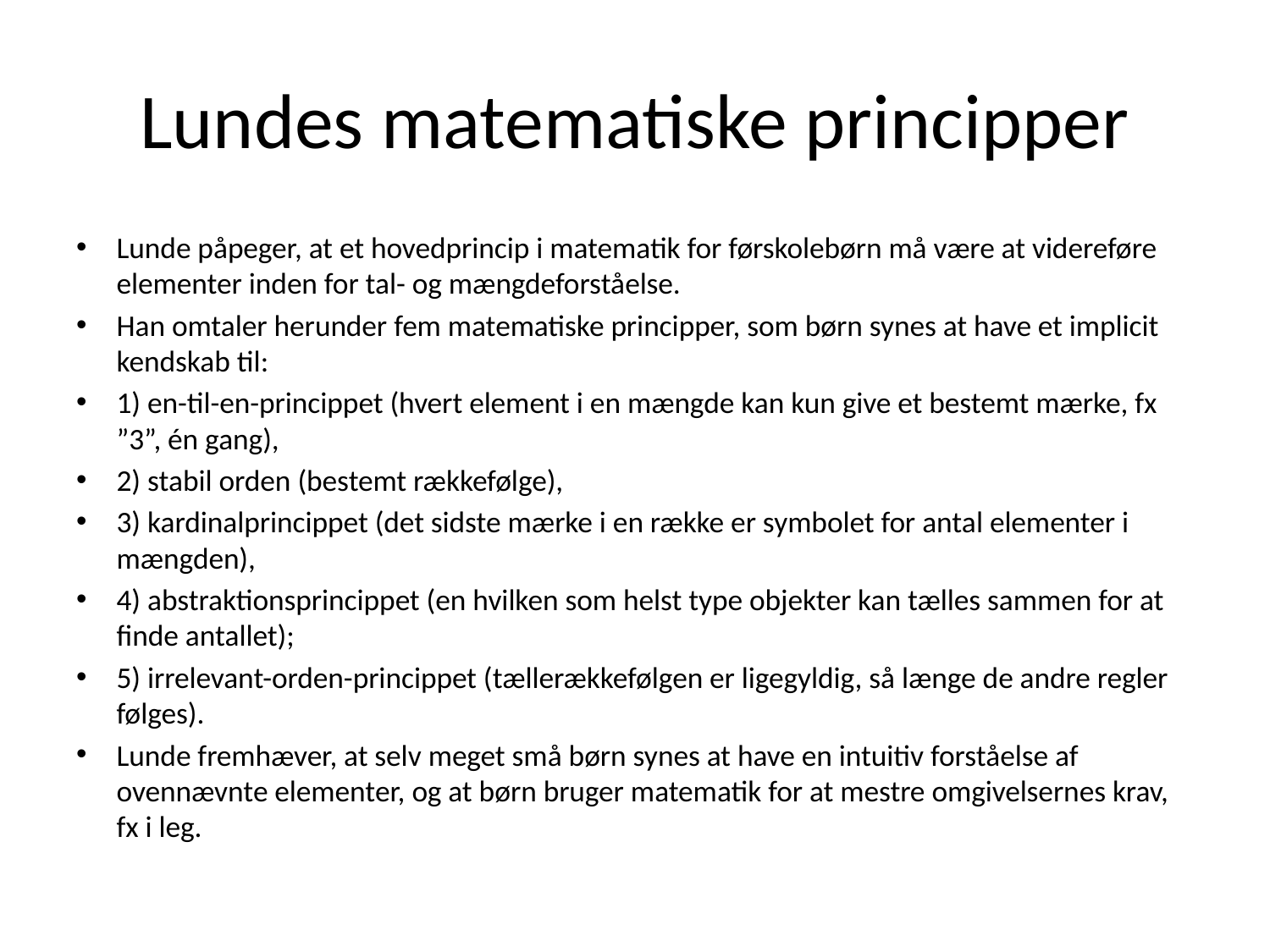

# Lundes matematiske principper
Lunde påpeger, at et hovedprincip i matematik for førskolebørn må være at videreføre elementer inden for tal- og mængdeforståelse.
Han omtaler herunder fem matematiske principper, som børn synes at have et implicit kendskab til:
1) en-til-en-princippet (hvert element i en mængde kan kun give et bestemt mærke, fx ”3”, én gang),
2) stabil orden (bestemt rækkefølge),
3) kardinalprincippet (det sidste mærke i en række er symbolet for antal elementer i mængden),
4) abstraktionsprincippet (en hvilken som helst type objekter kan tælles sammen for at finde antallet);
5) irrelevant-orden-princippet (tællerækkefølgen er ligegyldig, så længe de andre regler følges).
Lunde fremhæver, at selv meget små børn synes at have en intuitiv forståelse af ovennævnte elementer, og at børn bruger matematik for at mestre omgivelsernes krav, fx i leg.